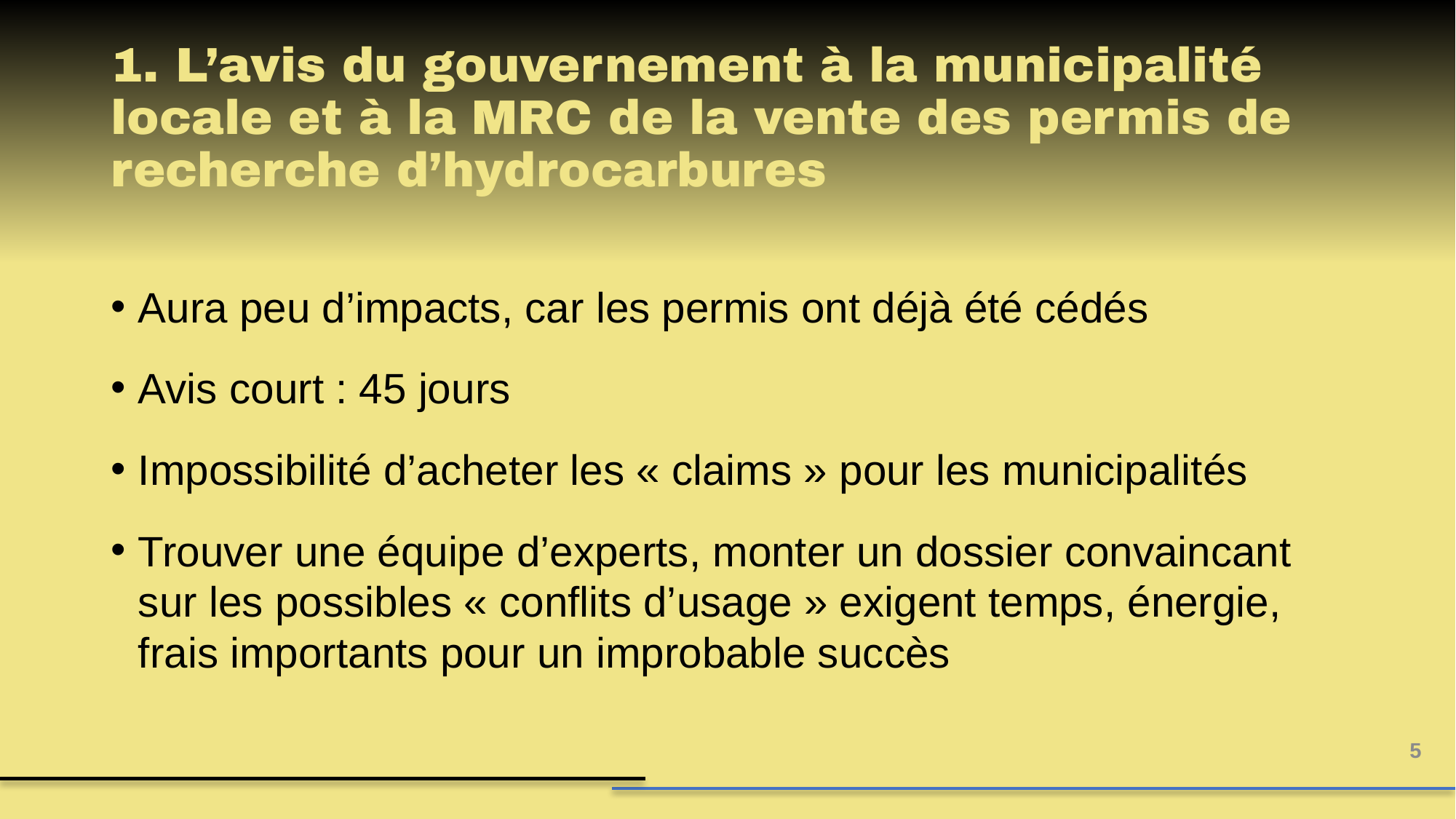

# 1. L’avis du gouvernement à la municipalité locale et à la MRC de la vente des permis de recherche d’hydrocarbures
Aura peu d’impacts, car les permis ont déjà été cédés
Avis court : 45 jours
Impossibilité d’acheter les « claims » pour les municipalités
Trouver une équipe d’experts, monter un dossier convaincant sur les possibles « conflits d’usage » exigent temps, énergie, frais importants pour un improbable succès
5